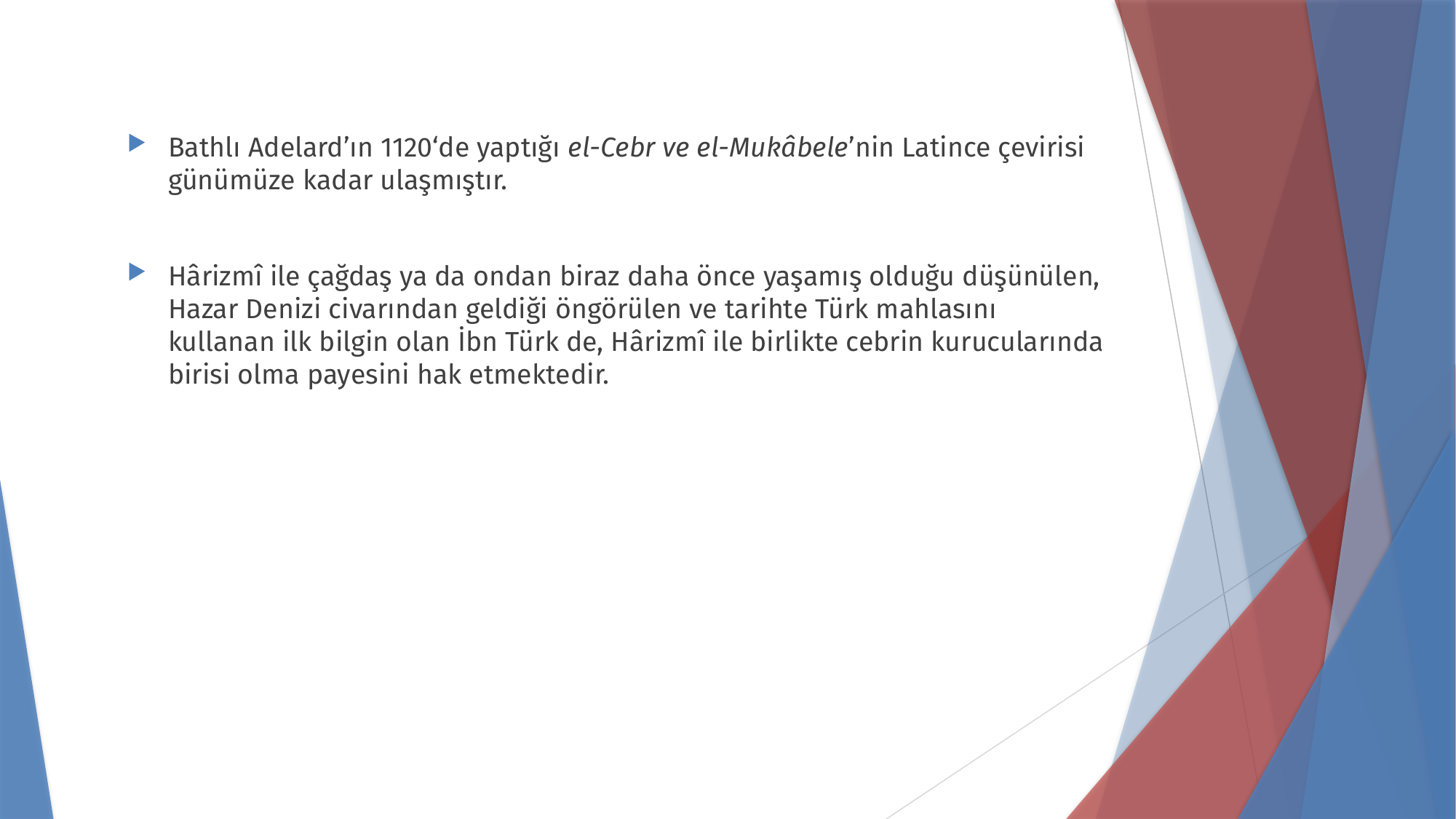

Bathlı Adelard’ın 1120‘de yaptığı el-Cebr ve el-Mukâbele’nin Latince çevirisi günümüze kadar ulaşmıştır.

Hârizmî ile çağdaş ya da ondan biraz daha önce yaşamış olduğu düşünülen, Hazar Denizi civarından geldiği öngörülen ve tarihte Türk mahlasını kullanan ilk bilgin olan İbn Türk de, Hârizmî ile birlikte cebrin kurucularında birisi olma payesini hak etmektedir.